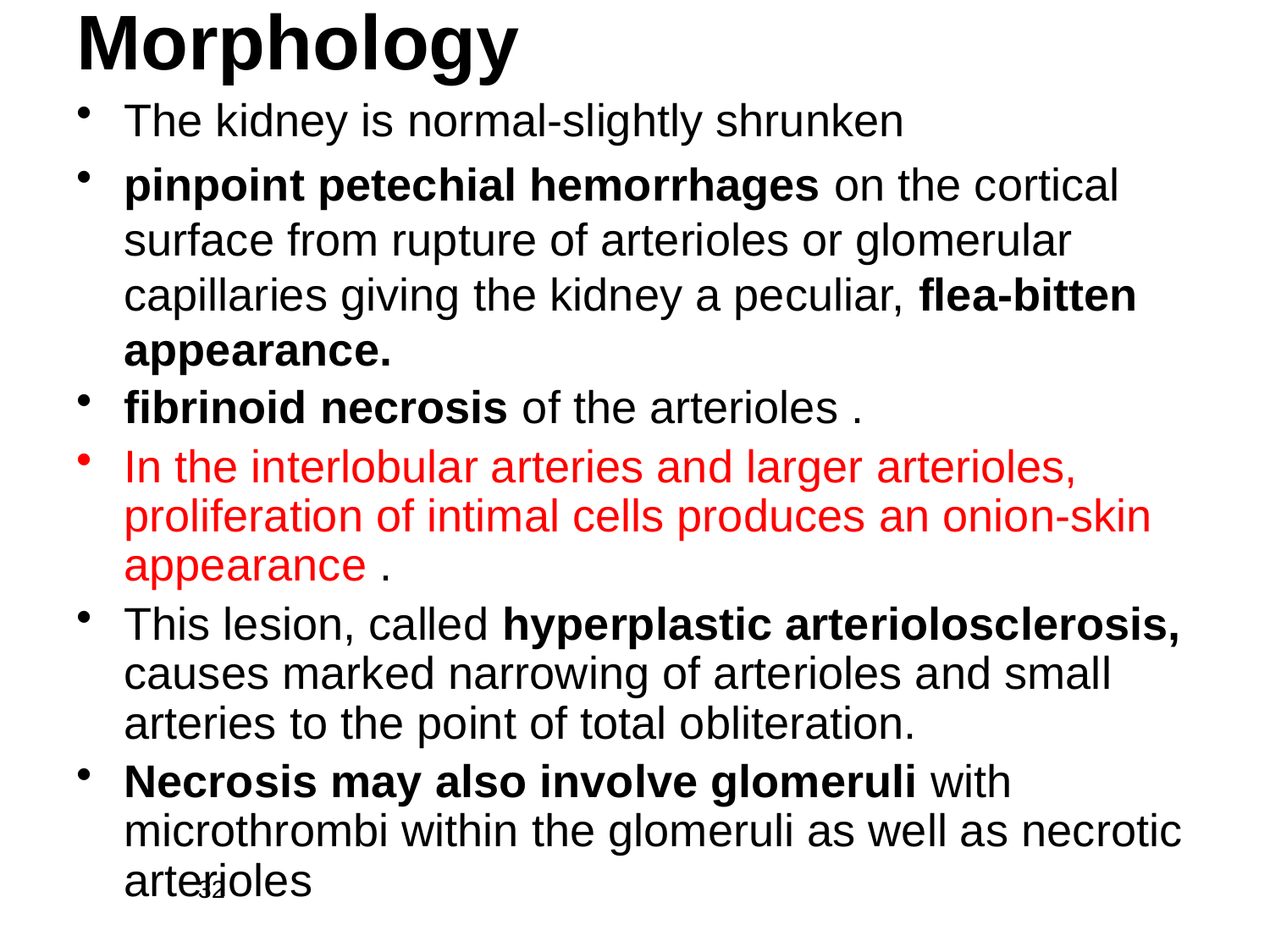

# Morphology
The kidney is normal-slightly shrunken
pinpoint petechial hemorrhages on the cortical surface from rupture of arterioles or glomerular capillaries giving the kidney a peculiar, flea-bitten appearance.
fibrinoid necrosis of the arterioles .
In the interlobular arteries and larger arterioles, proliferation of intimal cells produces an onion-skin appearance .
This lesion, called hyperplastic arteriolosclerosis, causes marked narrowing of arterioles and small arteries to the point of total obliteration.
Necrosis may also involve glomeruli with microthrombi within the glomeruli as well as necrotic arterioles
32